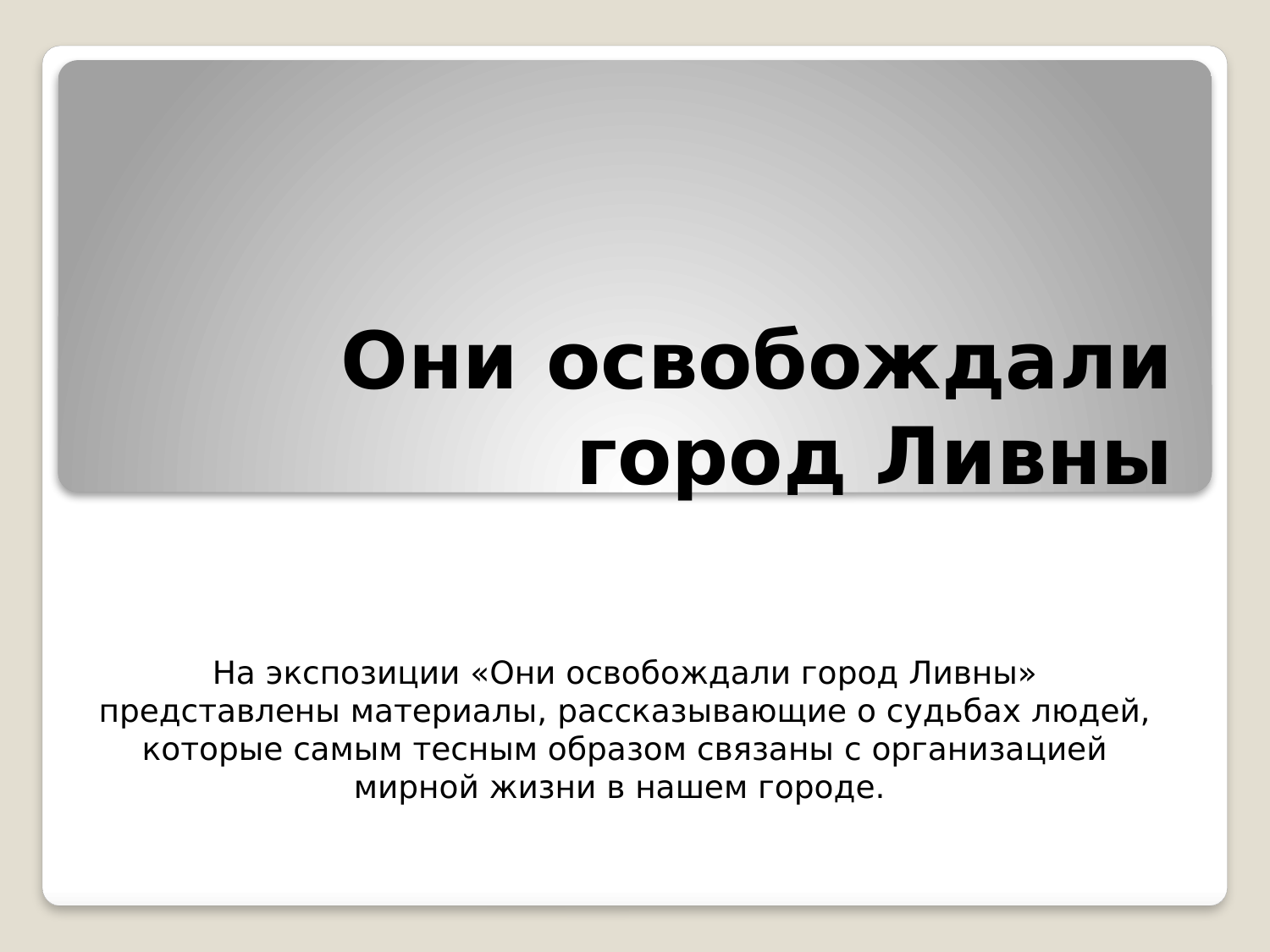

# Они освобождали город Ливны
На экспозиции «Они освобождали город Ливны» представлены материалы, рассказывающие о судьбах людей, которые самым тесным образом связаны с организацией мирной жизни в нашем городе.